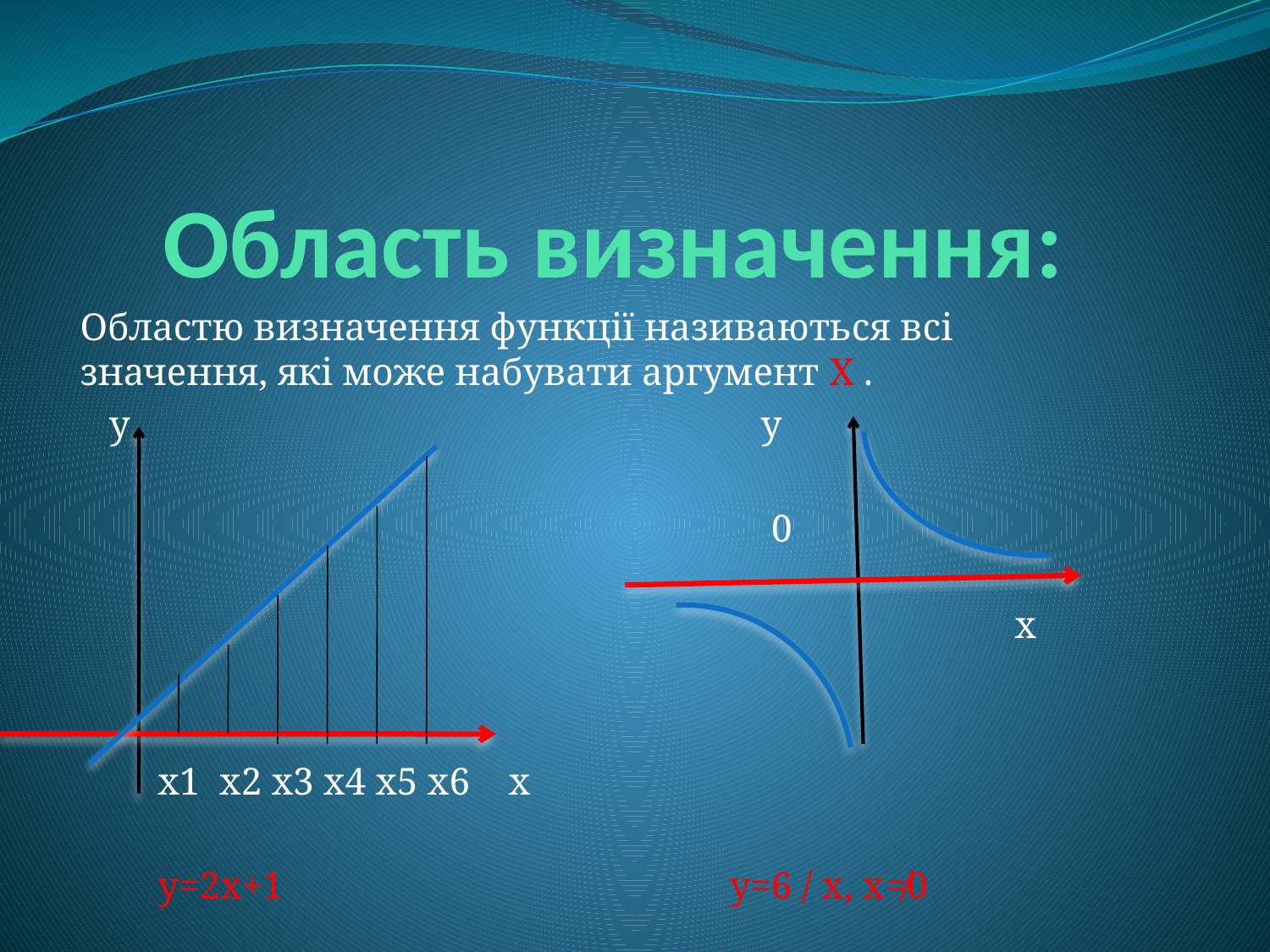

# Область визначення:

Областю визначення функції називаються всі значення, які може набувати аргумент Х .
   у                                                                 у

                                                                       0
                                                                                                х

        х1  х2 х3 х4 х5 х6    х

        у=2х+1                                              у=6 / х, х≠0